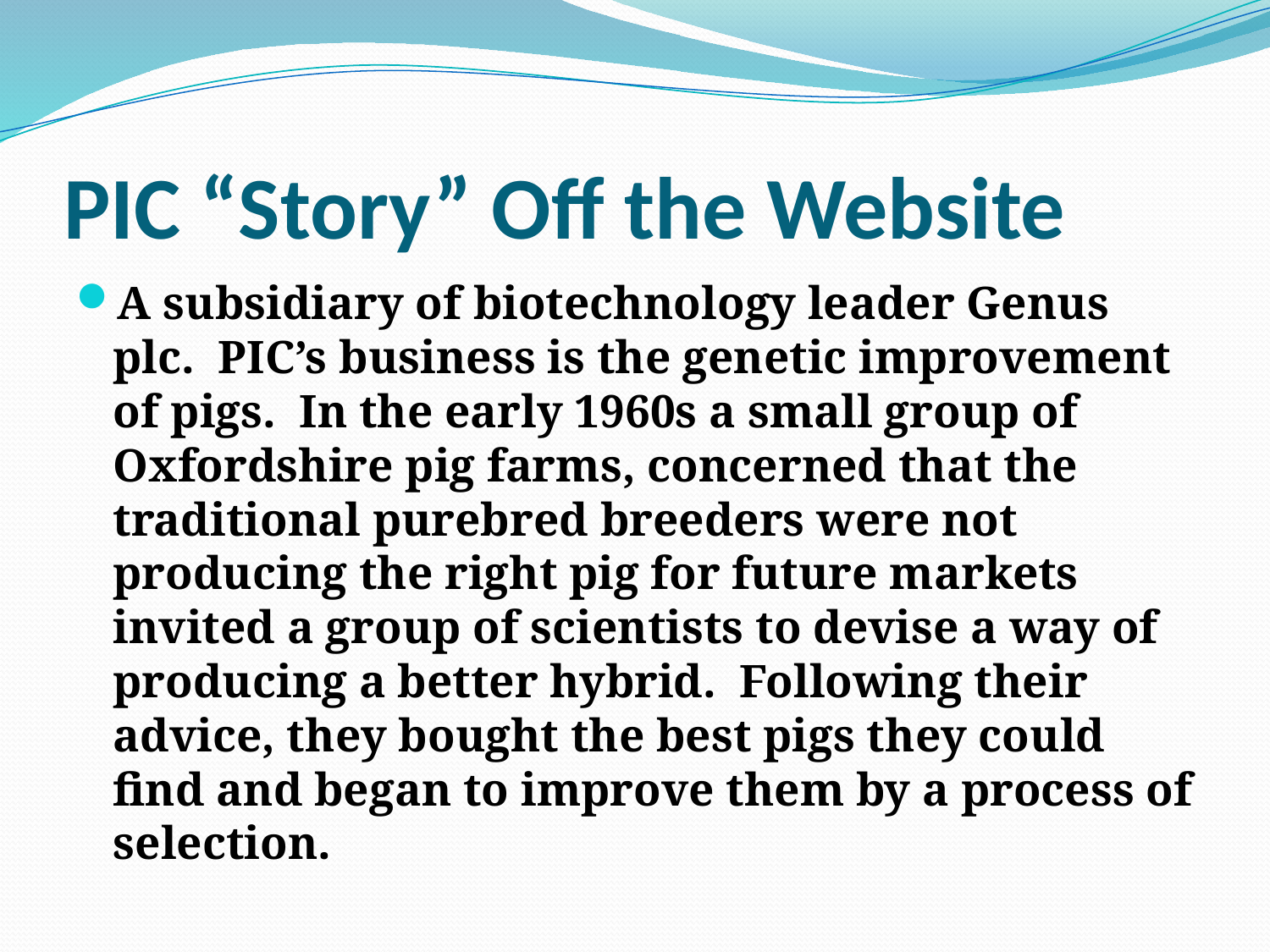

# PIC “Story” Off the Website
A subsidiary of biotechnology leader Genus plc.  PIC’s business is the genetic improvement of pigs.  In the early 1960s a small group of Oxfordshire pig farms, concerned that the traditional purebred breeders were not producing the right pig for future markets invited a group of scientists to devise a way of producing a better hybrid.  Following their advice, they bought the best pigs they could find and began to improve them by a process of selection.